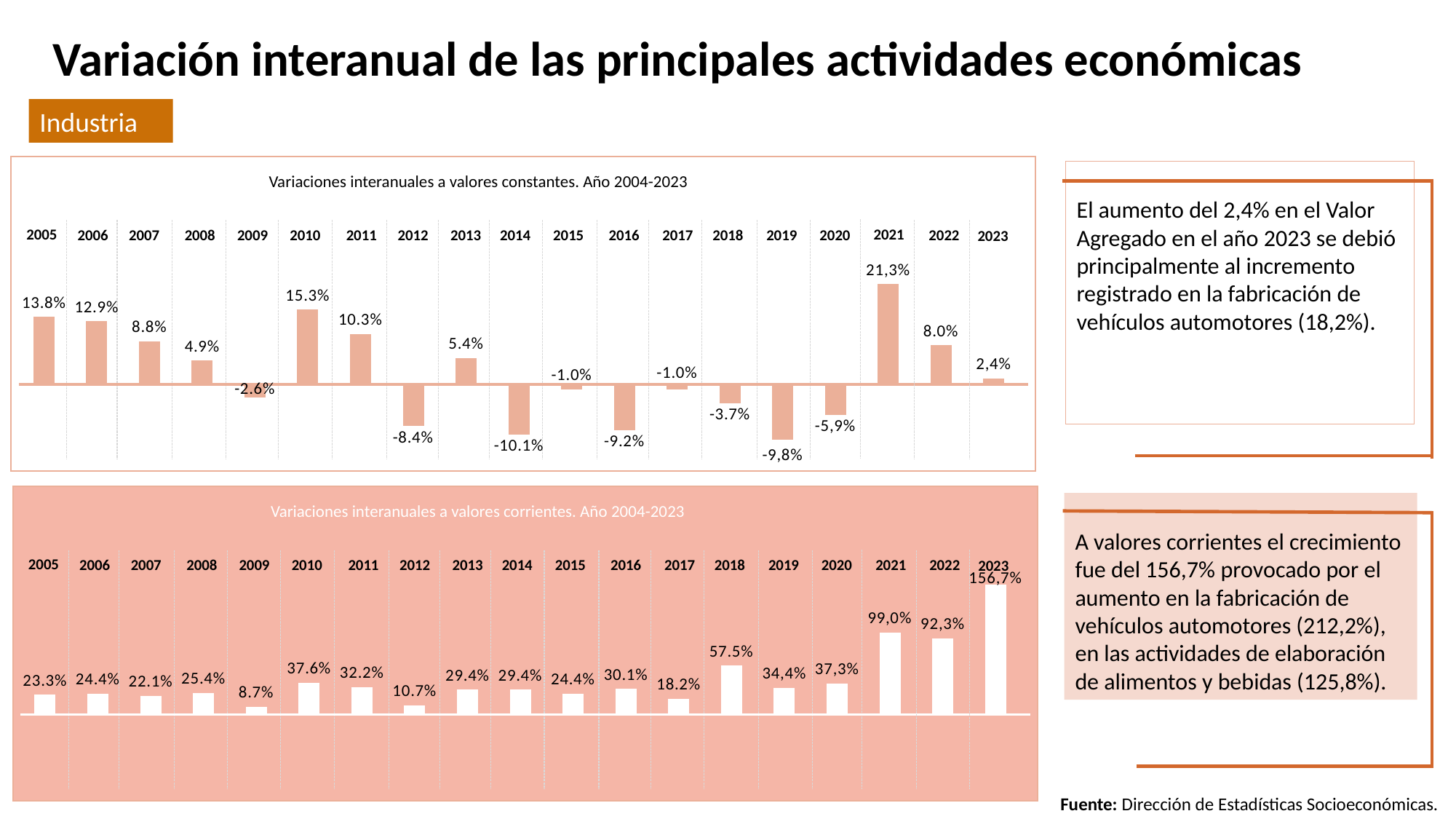

Variación interanual de las principales actividades económicas
Industria

2005
2020
2018
2017
2016
2015
2014
2013
2012
2009
2010
2011
2008
2006
2007
Variaciones interanuales a valores constantes. Año 2004-2023
2019
2021

El aumento del 2,4% en el Valor Agregado en el año 2023 se debió principalmente al incremento registrado en la fabricación de vehículos automotores (18,2%).

### Chart

| Category |  |
|---|---|
| 2005 | 0.13789769590770007 |
| 2006 | 0.12888299141927817 |
| 2007 | 0.08825636628985745 |
| 2008 | 0.04902067511454389 |
| 2009 | -0.025537278063574642 |
| 2010 | 0.1525663315850463 |
| 2011 | 0.10297104684816816 |
| 2012 | -0.08410447282563316 |
| 2013 | 0.053928034384504775 |
| 2014 | -0.10076665223377534 |
| 2015 | -0.010284269953325209 |
| 2016 | -0.09192692522853185 |
| 2017 | -0.010043171716011878 |
| 2018 | -0.03725582721247833 |
| 2019 | -0.11143438936820171 |
| 2020 | -0.06125994484932351 |
2022
2023

2005
2020
2018
2017
2016
2015
2014
2013
2012
2009
2010
2011
2008
2006
2007
Variaciones interanuales a valores corrientes. Año 2004-2023
2019
2021

A valores corrientes el crecimiento fue del 156,7% provocado por el aumento en la fabricación de vehículos automotores (212,2%), en las actividades de elaboración de alimentos y bebidas (125,8%).
Variaciones interanuales a valores corrientes. Año 2004-2022
Variaciones interanuales a valores corrientes. Año 2004-2023

### Chart

| Category |  |
|---|---|
| 2005 | 0.23256612937607346 |
| 2006 | 0.24441175030075613 |
| 2007 | 0.2214539038356942 |
| 2008 | 0.25387349105098833 |
| 2009 | 0.0867049007873062 |
| 2010 | 0.37551360354864793 |
| 2011 | 0.32200044882942014 |
| 2012 | 0.10670402802368395 |
| 2013 | 0.2937585725768328 |
| 2014 | 0.29428067760262167 |
| 2015 | 0.24413117987668742 |
| 2016 | 0.30142806271476186 |
| 2017 | 0.18170786299818942 |
| 2018 | 0.575413106884727 |
| 2019 | 0.3160356326487699 |
| 2020 | 0.36780383778886483 |
| 2021 | 0.9688054454498356 |
| 2022 | 0.9007332995327781 |
| 2023 | 1.5305929556855702 |
2022
2023
Fuente: Dirección de Estadísticas Socioeconómicas.